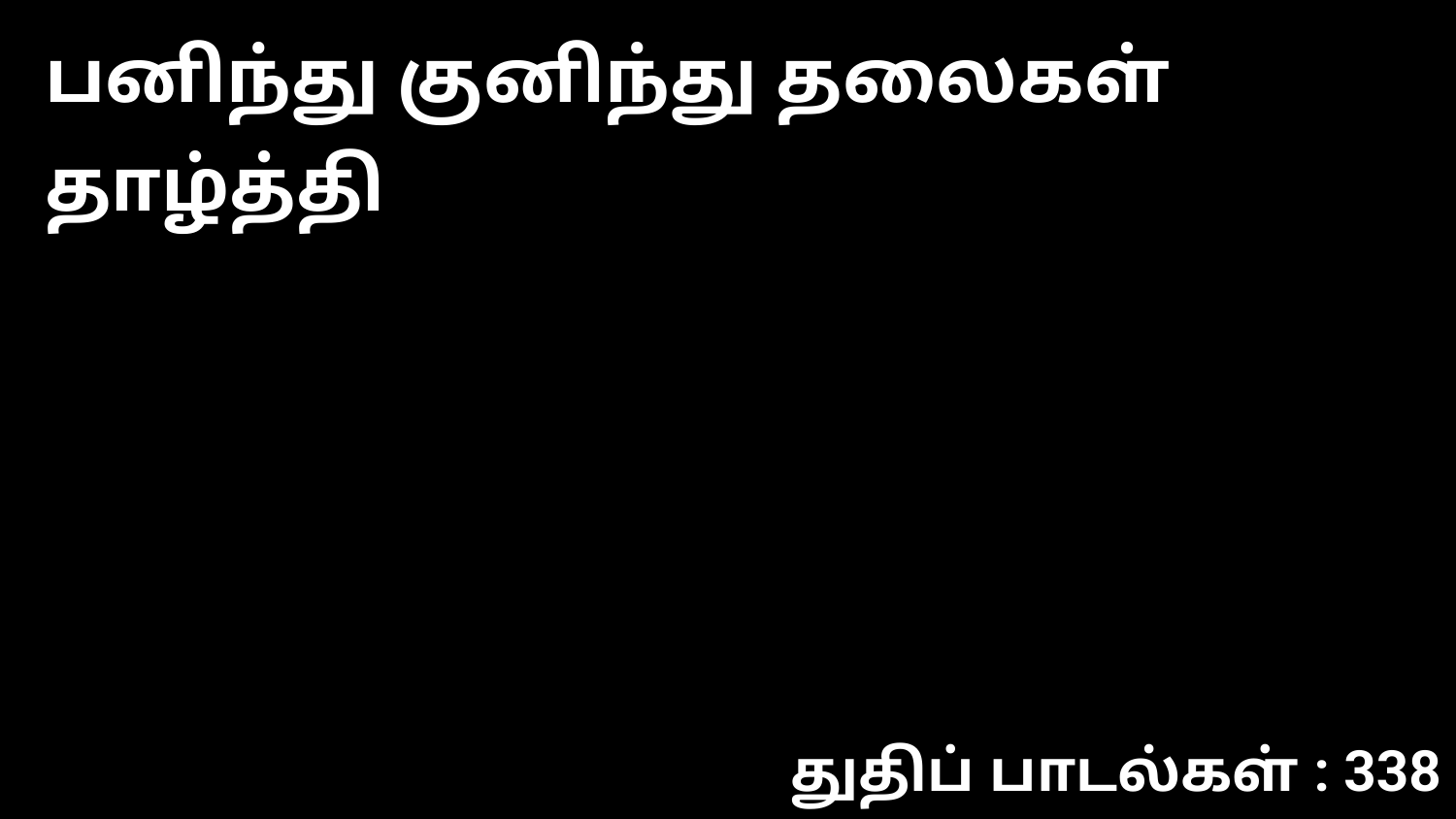

பனிந்து குனிந்து தலைகள் தாழ்த்தி
துதிப் பாடல்கள் : 338